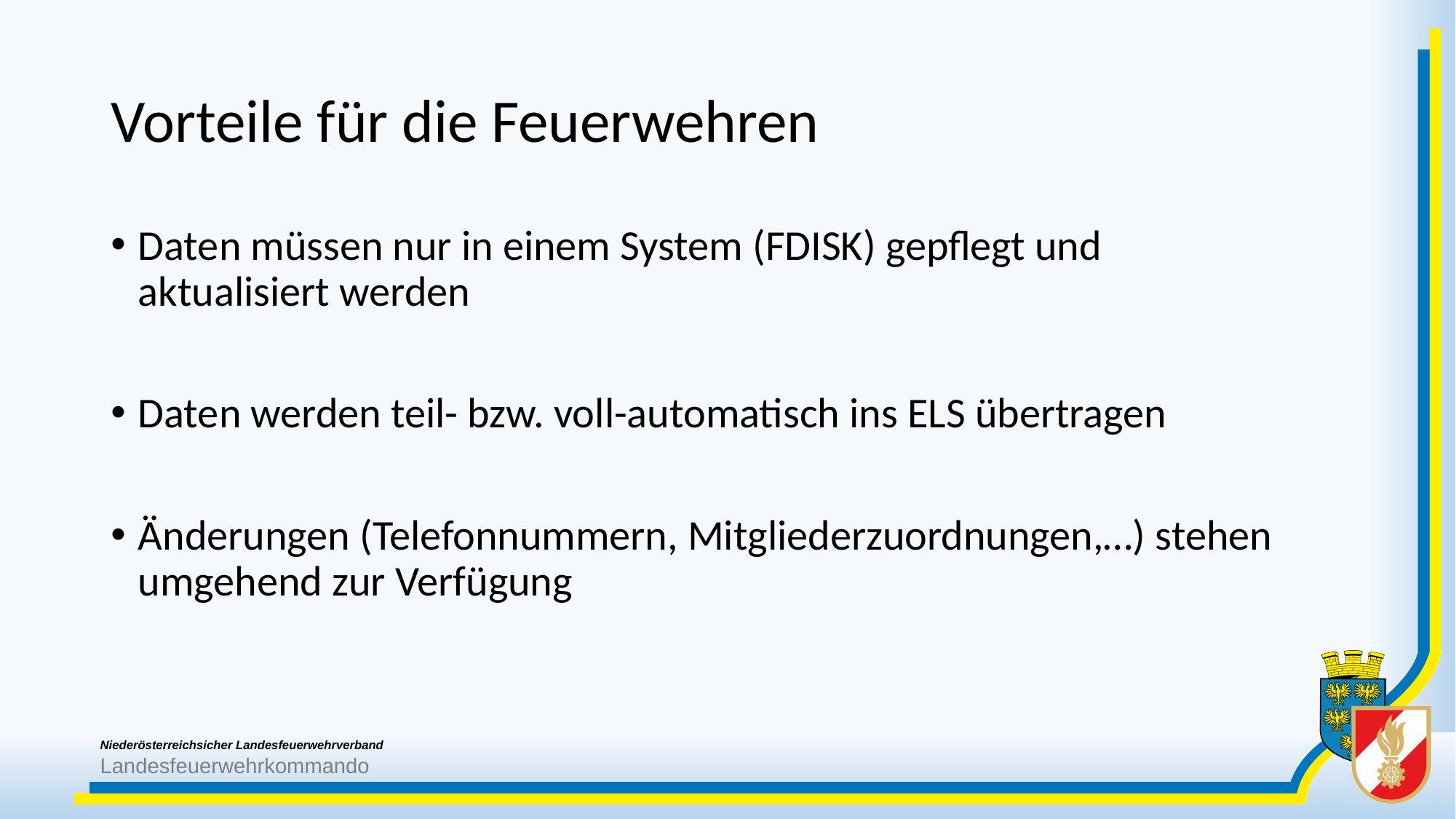

# Vorteile für die Feuerwehren
Daten müssen nur in einem System (FDISK) gepflegt und aktualisiert werden

Daten werden teil- bzw. voll-automatisch ins ELS übertragen

Änderungen (Telefonnummern, Mitgliederzuordnungen,…) stehen umgehend zur Verfügung